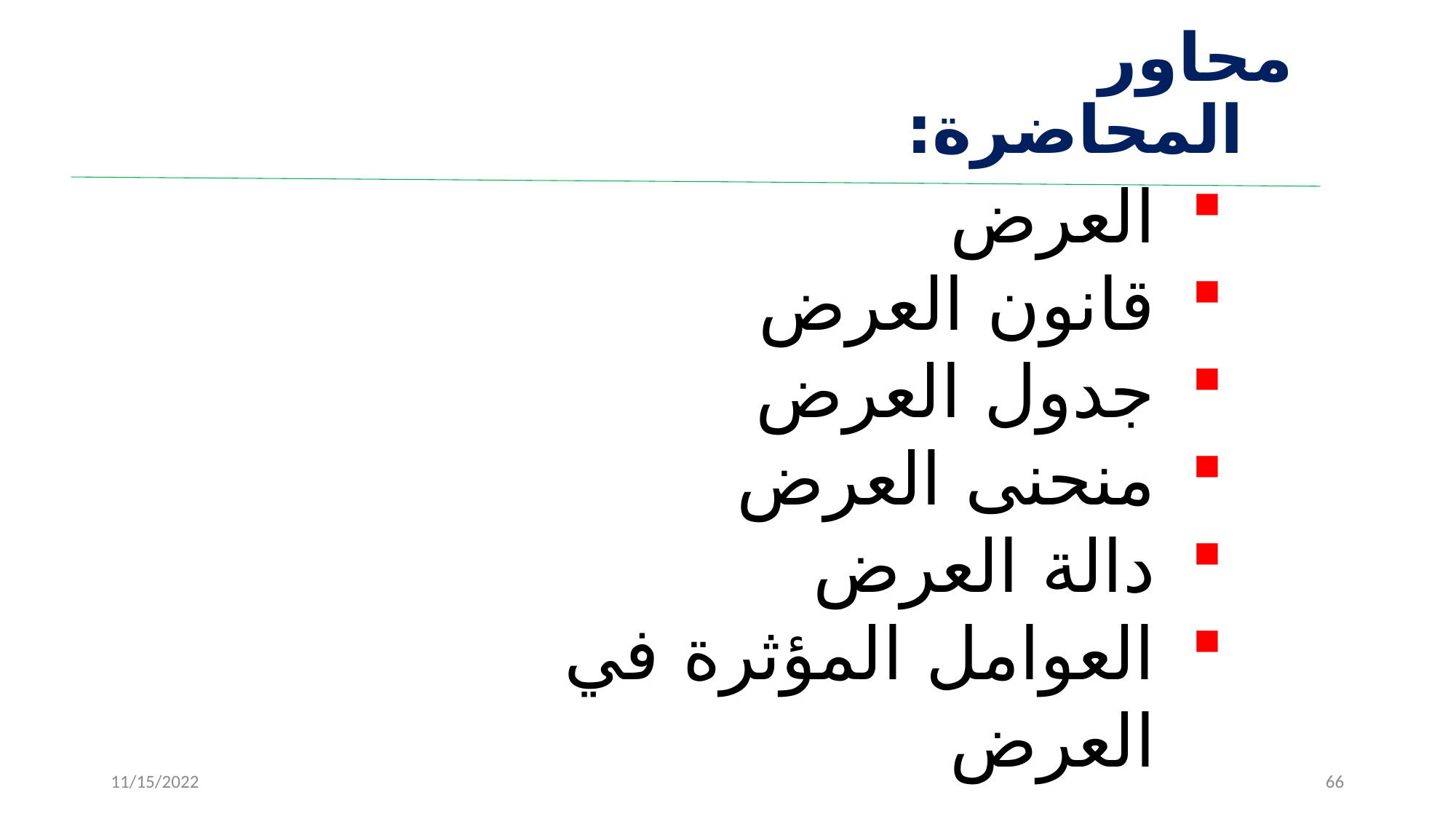

# محاور المحاضرة:
العرض
قانون العرض
جدول العرض
منحنى العرض
دالة العرض
العوامل المؤثرة في العرض
11/15/2022
66